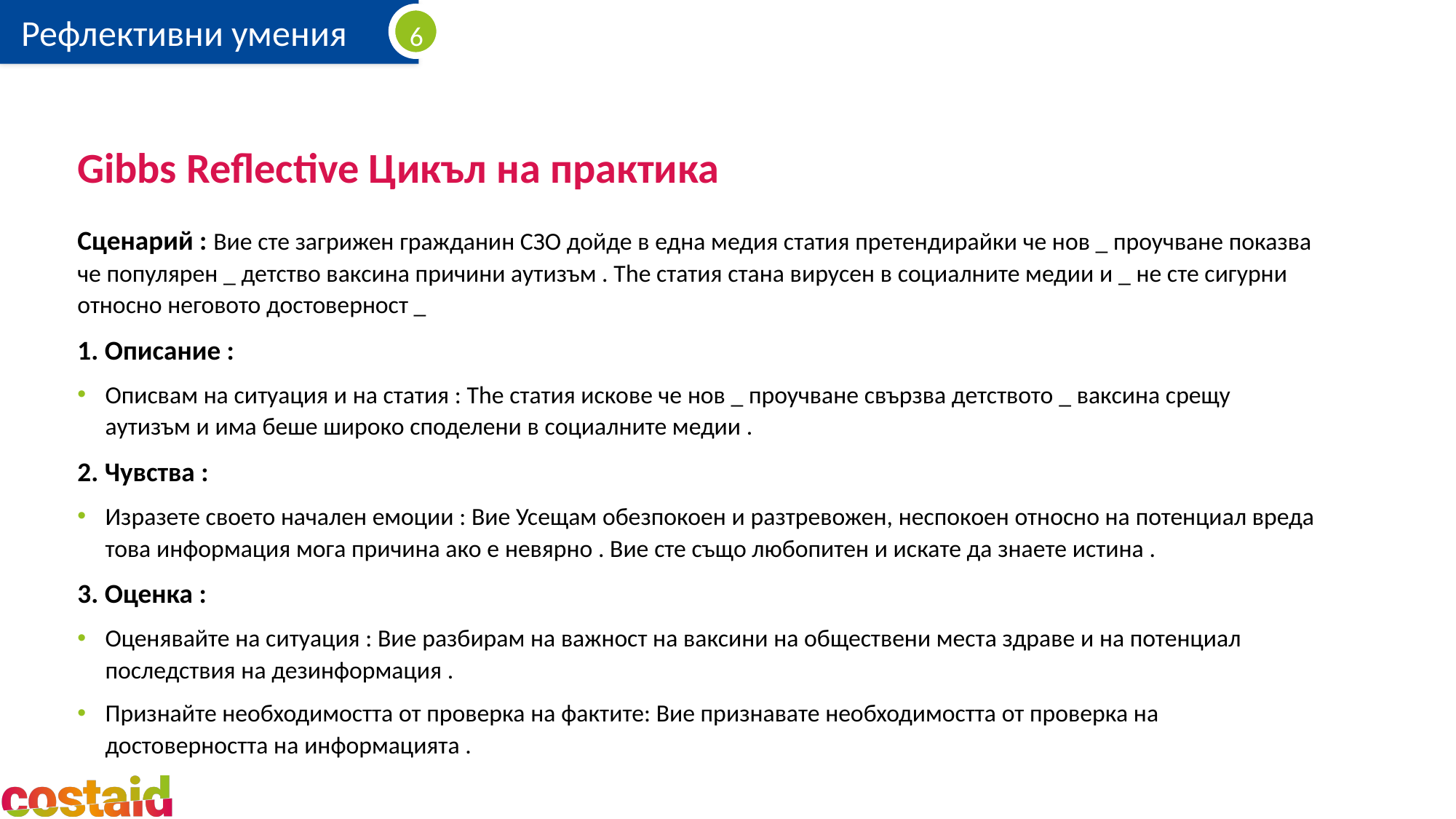

# Gibbs Reflective Цикъл на практика
Сценарий : Вие сте загрижен гражданин СЗО дойде в една медия статия претендирайки че нов _ проучване показва че популярен _ детство ваксина причини аутизъм . The статия стана вирусен в социалните медии и _ не сте сигурни относно неговото достоверност _
1. Описание :
Описвам на ситуация и на статия : The статия искове че нов _ проучване свързва детството _ ваксина срещу аутизъм и има беше широко споделени в социалните медии .
2. Чувства :
Изразете своето начален емоции : Вие Усещам обезпокоен и разтревожен, неспокоен относно на потенциал вреда това информация мога причина ако е невярно . Вие сте също любопитен и искате да знаете истина .
3. Оценка :
Оценявайте на ситуация : Вие разбирам на важност на ваксини на обществени места здраве и на потенциал последствия на дезинформация .
Признайте необходимостта от проверка на фактите: Вие признавате необходимостта от проверка на достоверността на информацията .